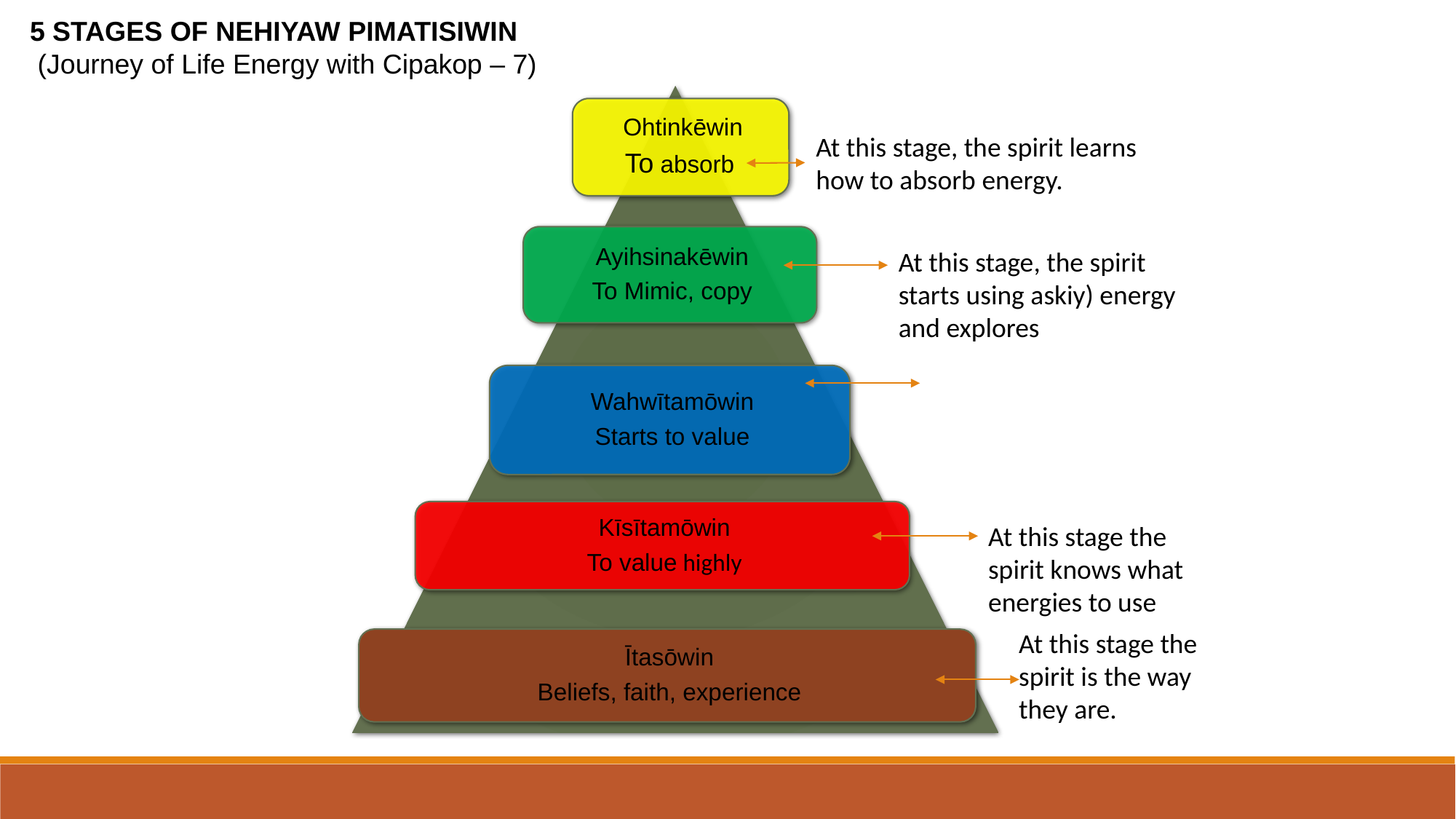

5 STAGES OF NEHIYAW PIMATISIWIN
 (Journey of Life Energy with Cipakop – 7)

Ohtinkēwin
To absorb
Ayihsinakēwin
To Mimic, copy
Wahwītamōwin
Starts to value
Kīsītamōwin
To value highly
Ītasōwin
Beliefs, faith, experience
At this stage, the spirit learns how to absorb energy.
At this stage, the spirit starts using askiy) energy and explores
At this point, the spirit embarks on an exciting journey of choices, carefully selecting the energies it wishes to harness.
At this stage the spirit knows what energies to use
At this stage the
spirit is the way
they are.